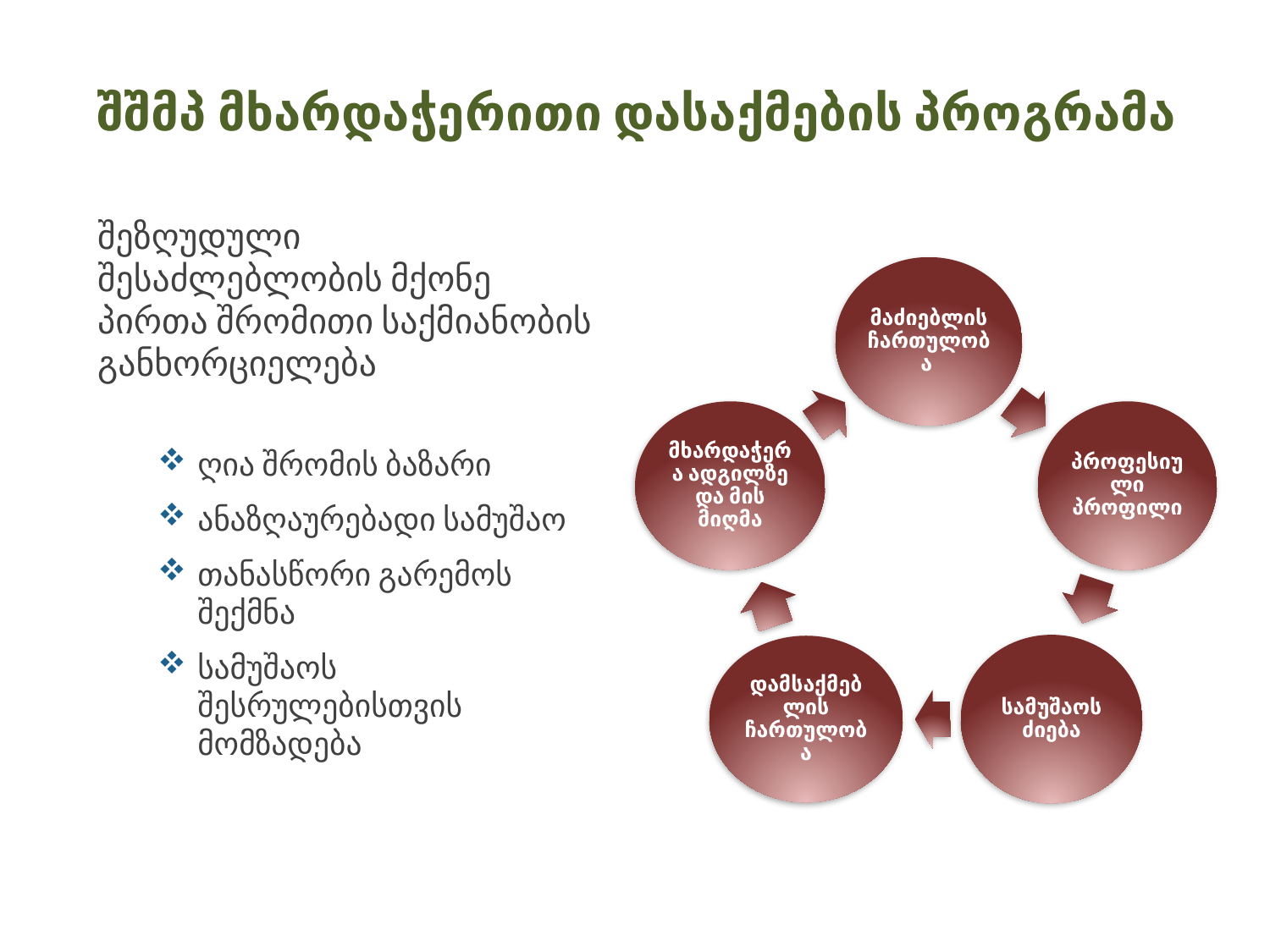

# შშმპ მხარდაჭერითი დასაქმების პროგრამა

შეზღუდული შესაძლებლობის მქონე პირთა შრომითი საქმიანობის განხორციელება

ღია შრომის ბაზარი
ანაზღაურებადი სამუშაო
თანასწორი გარემოს შექმნა
სამუშაოს შესრულებისთვის მომზადება
მაძიებლის ჩართულობა

პროფესიული პროფილი

სამუშაოს ძიება

დამსაქმებლის ჩართულობა

მხარდაჭერა ადგილზე და მის მიღმა